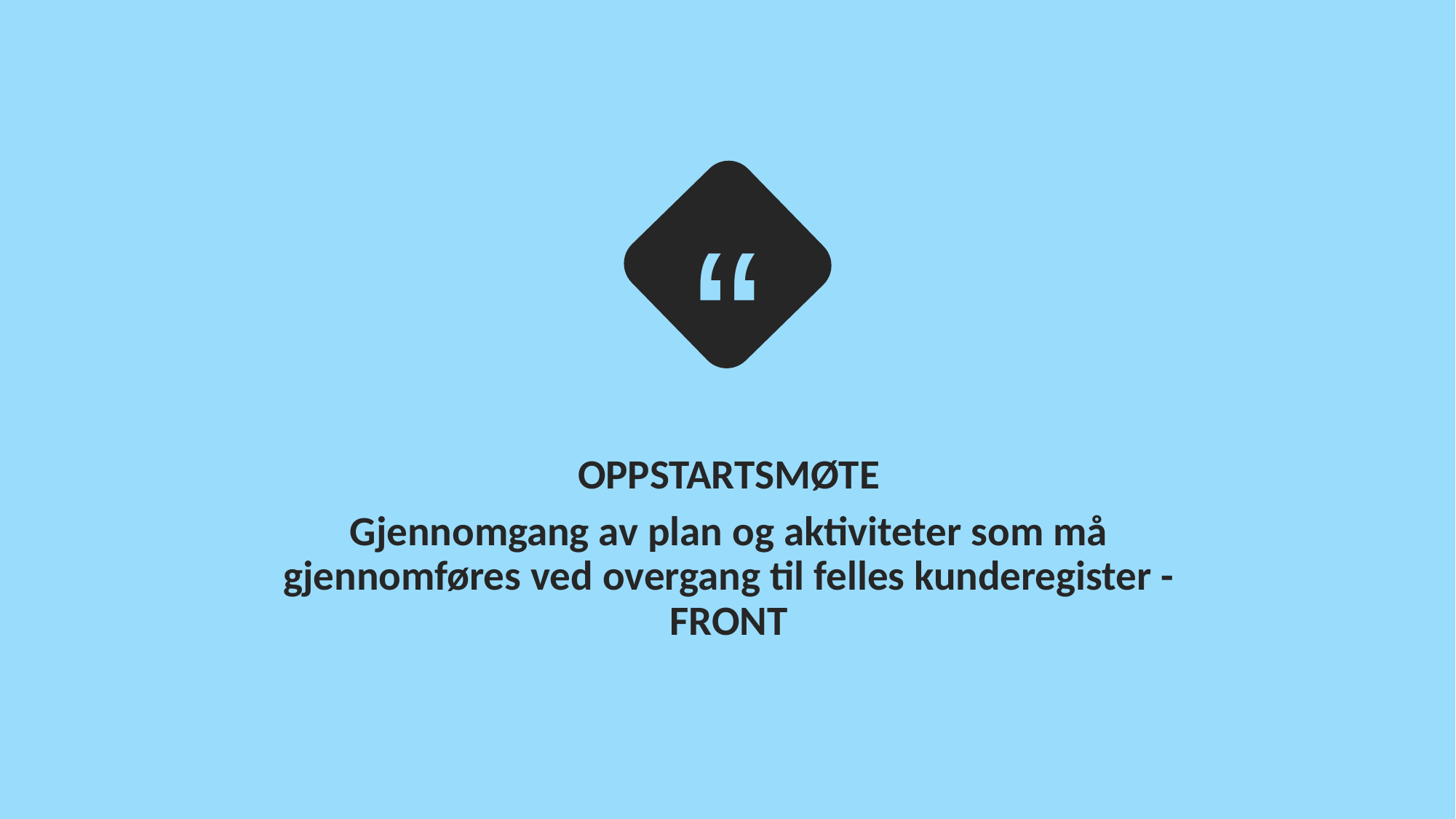

OPPSTARTSMØTE
Gjennomgang av plan og aktiviteter som må gjennomføres ved overgang til felles kunderegister - FRONT